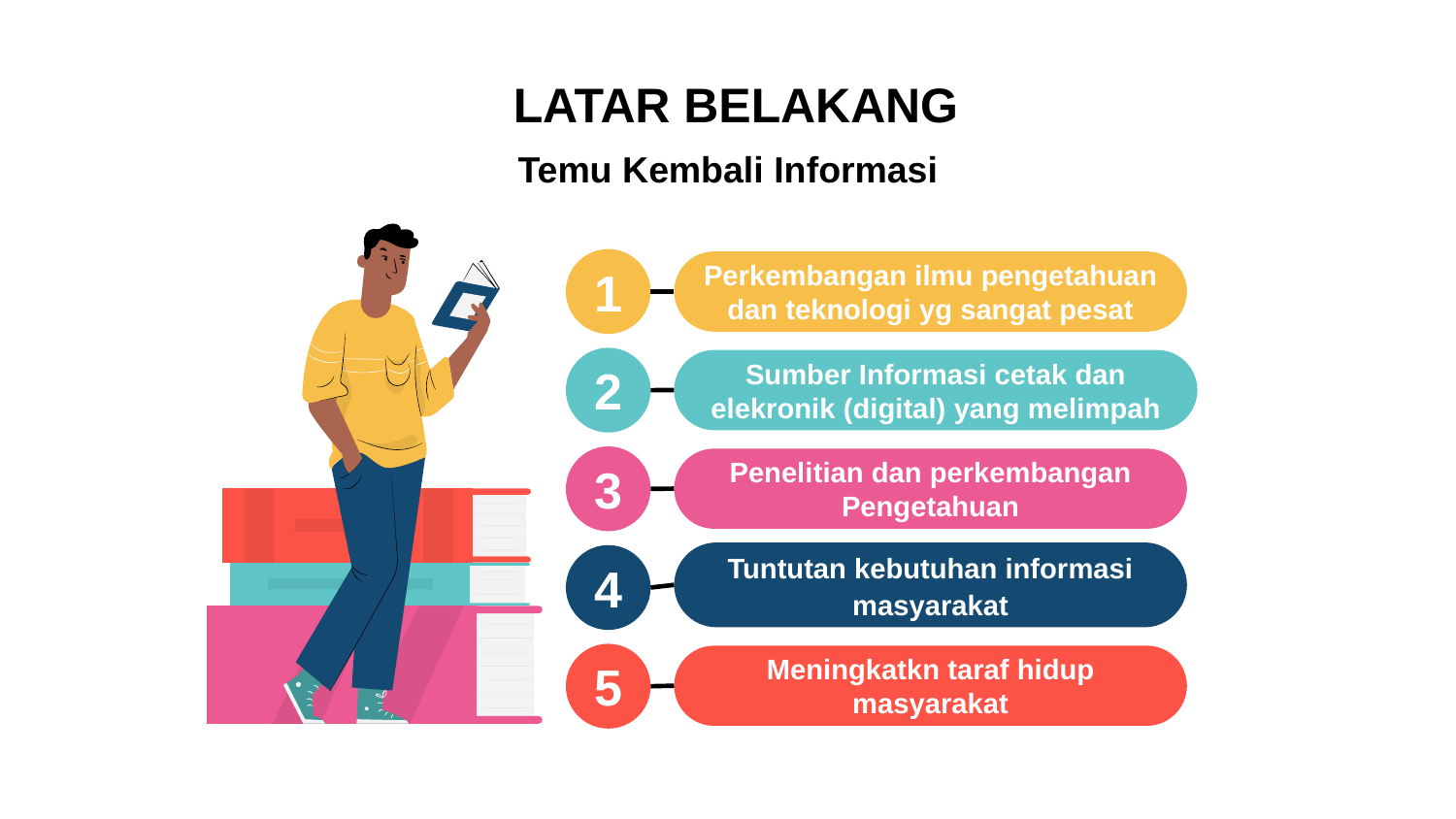

# LATAR BELAKANG
Temu Kembali Informasi

1
Perkembangan ilmu pengetahuan dan teknologi yg sangat pesat
2
Sumber Informasi cetak dan elekronik (digital) yang melimpah
3
Penelitian dan perkembangan Pengetahuan
Tuntutan kebutuhan informasi masyarakat
4
5
Meningkatkn taraf hidup masyarakat